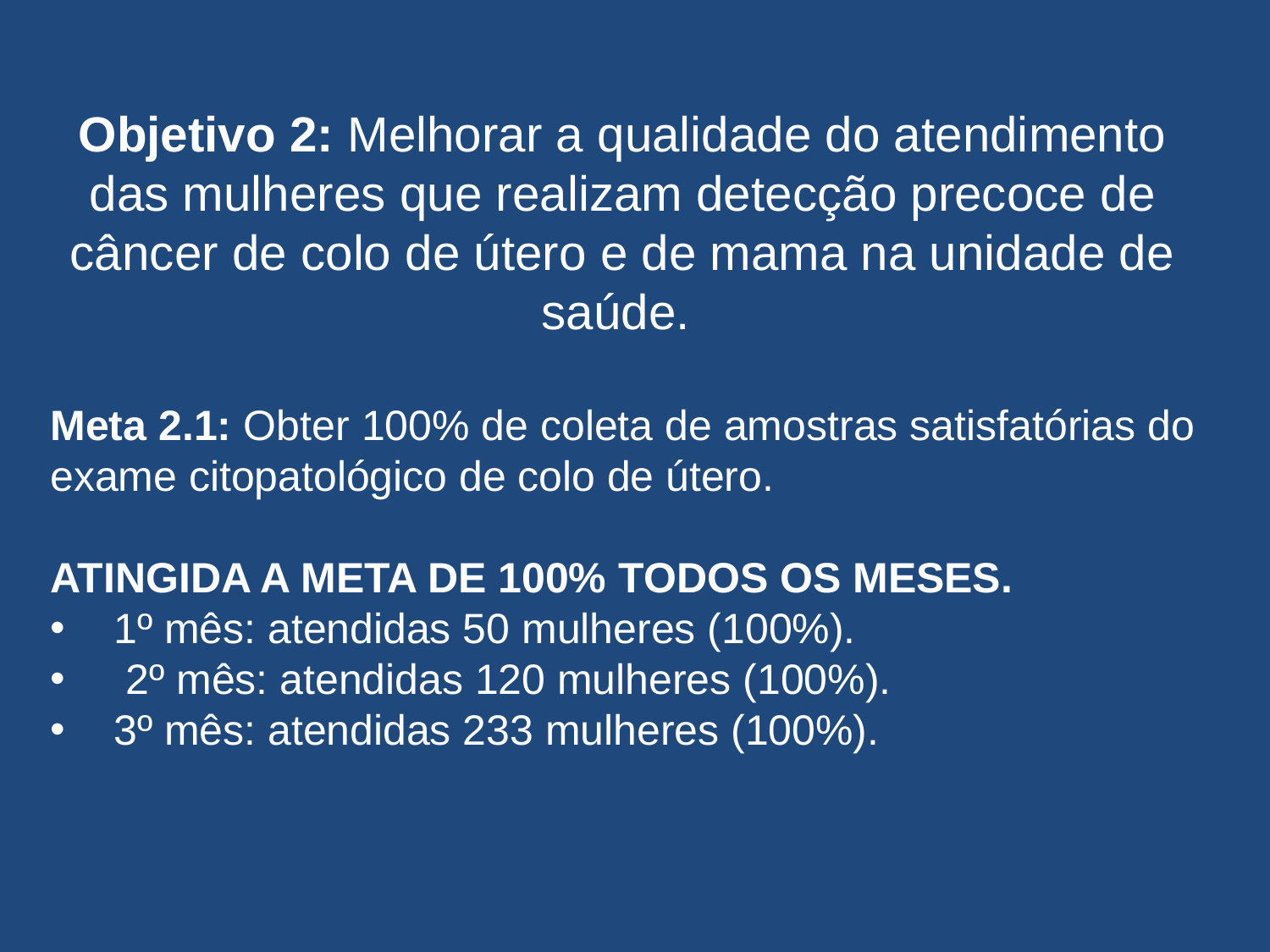

Objetivo 2: Melhorar a qualidade do atendimento das mulheres que realizam detecção precoce de câncer de colo de útero e de mama na unidade de saúde.

Meta 2.1: Obter 100% de coleta de amostras satisfatórias do exame citopatológico de colo de útero.

ATINGIDA A META DE 100% TODOS OS MESES.
1º mês: atendidas 50 mulheres (100%).
 2º mês: atendidas 120 mulheres (100%).
3º mês: atendidas 233 mulheres (100%).